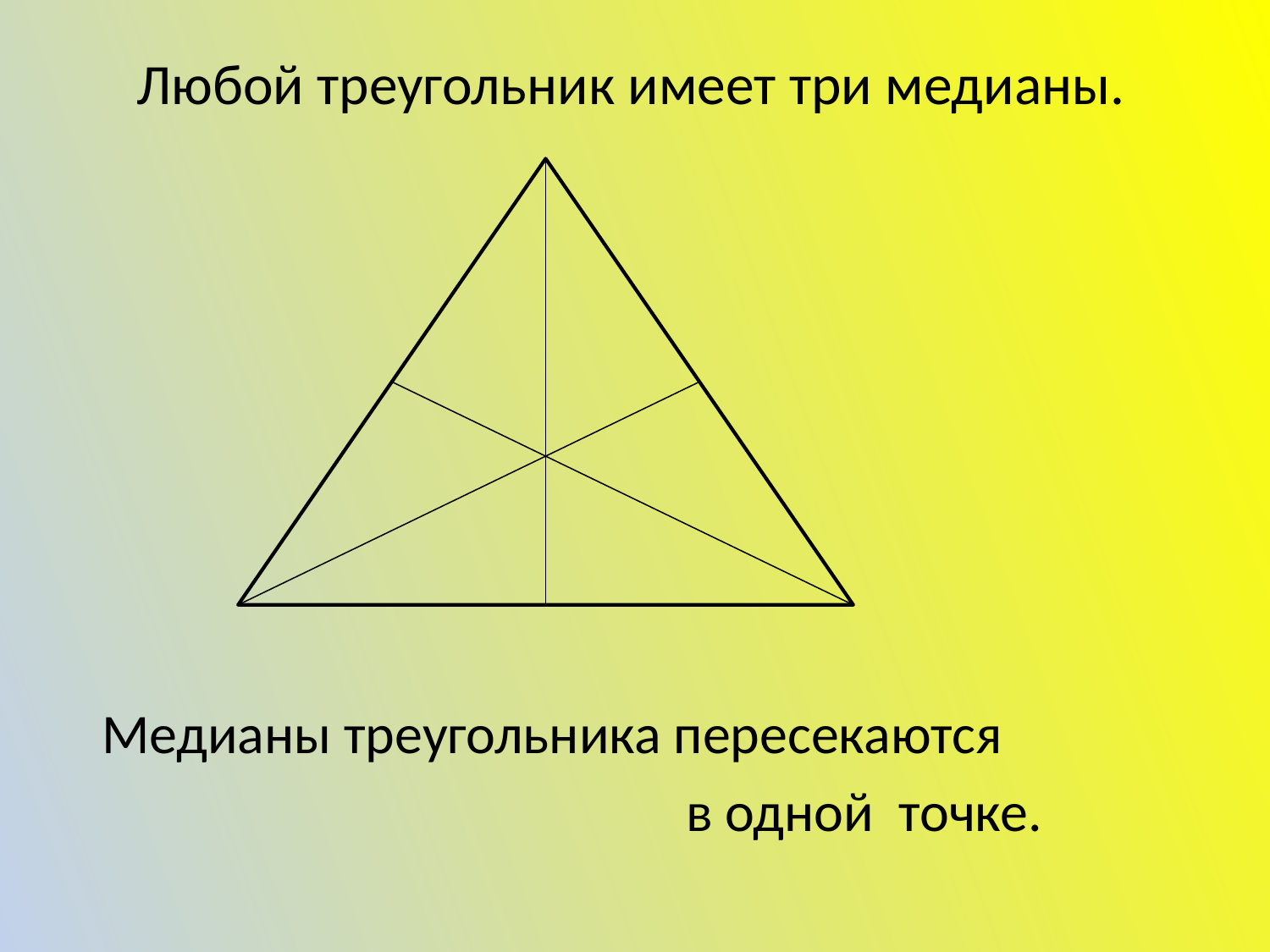

# Любой треугольник имеет три медианы.

  Медианы треугольника пересекаются
                                                в одной  точке.